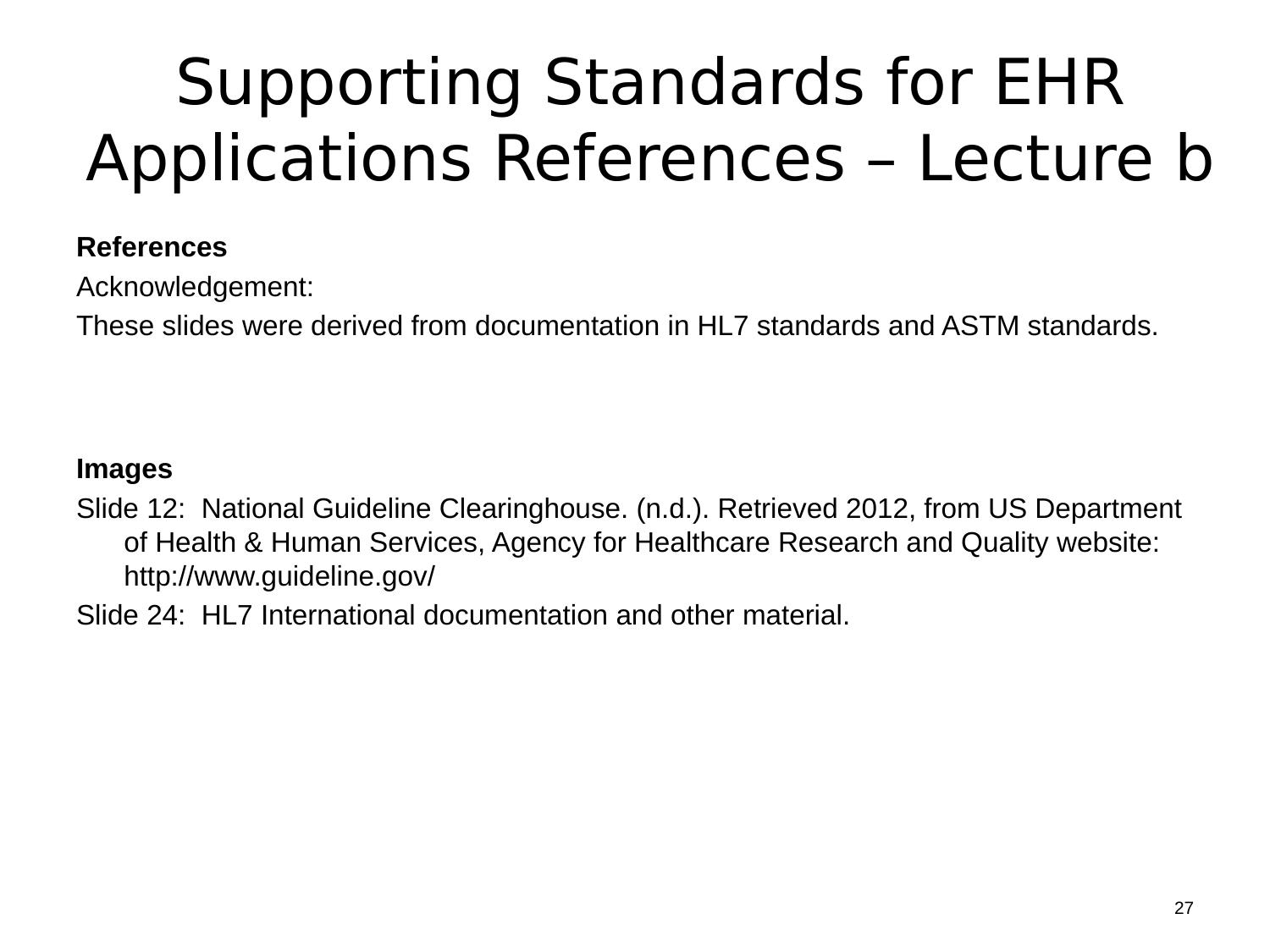

# Supporting Standards for EHR Applications References – Lecture b
References
Acknowledgement:
These slides were derived from documentation in HL7 standards and ASTM standards.

Images
Slide 12:  National Guideline Clearinghouse. (n.d.). Retrieved 2012, from US Department of Health & Human Services, Agency for Healthcare Research and Quality website: http://www.guideline.gov/
Slide 24:  HL7 International documentation and other material.

27